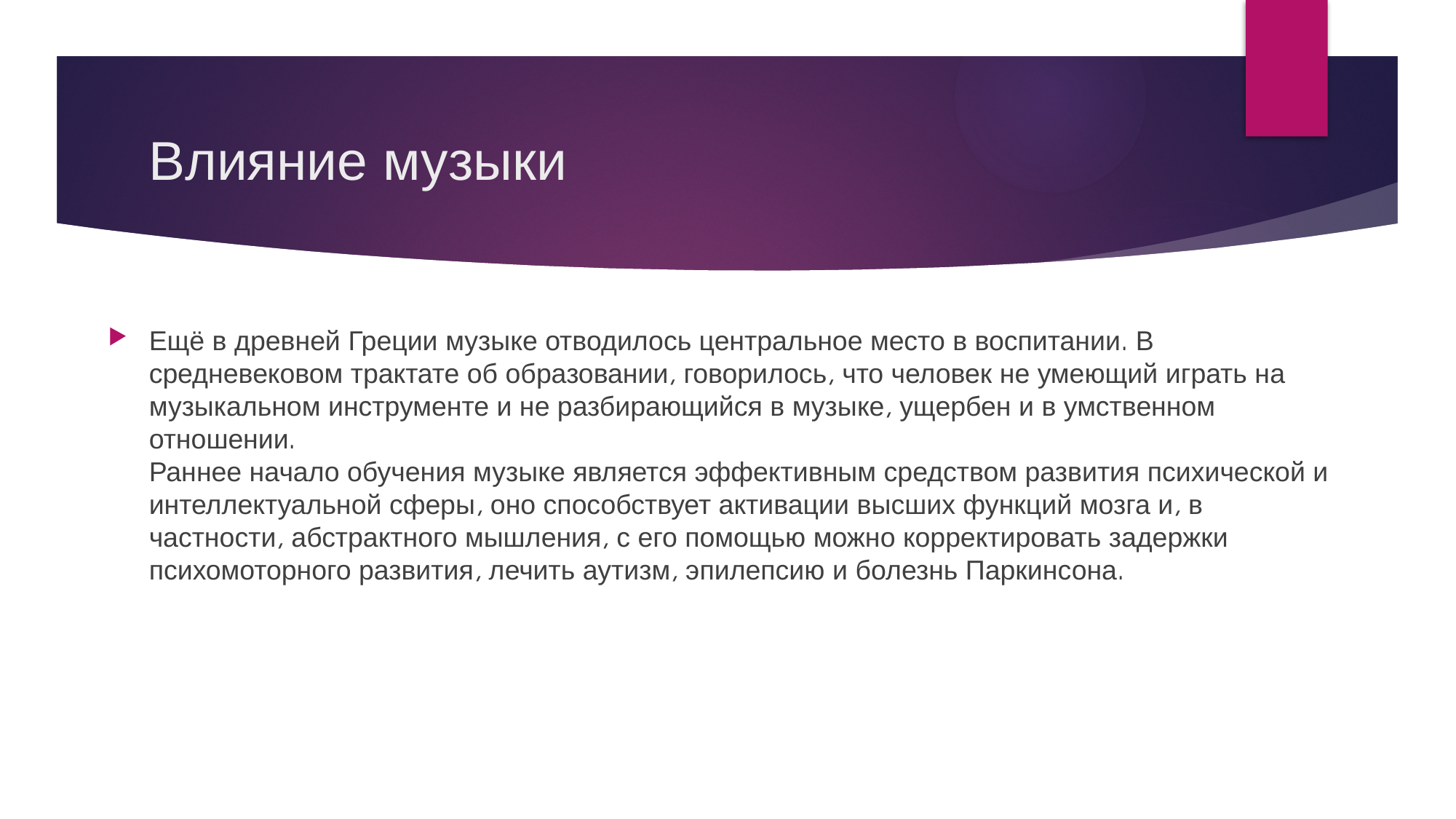

# Влияние музыки
Ещё в древней Греции музыке отводилось центральное место в воспитании. В средневековом трактате об образовании, говорилось, что человек не умеющий играть на музыкальном инструменте и не разбирающийся в музыке, ущербен и в умственном отношении.
Раннее начало обучения музыке является эффективным средством развития психической и интеллектуальной сферы, оно способствует активации высших функций мозга и, в частности, абстрактного мышления, с его помощью можно корректировать задержки психомоторного развития, лечить аутизм, эпилепсию и болезнь Паркинсона.